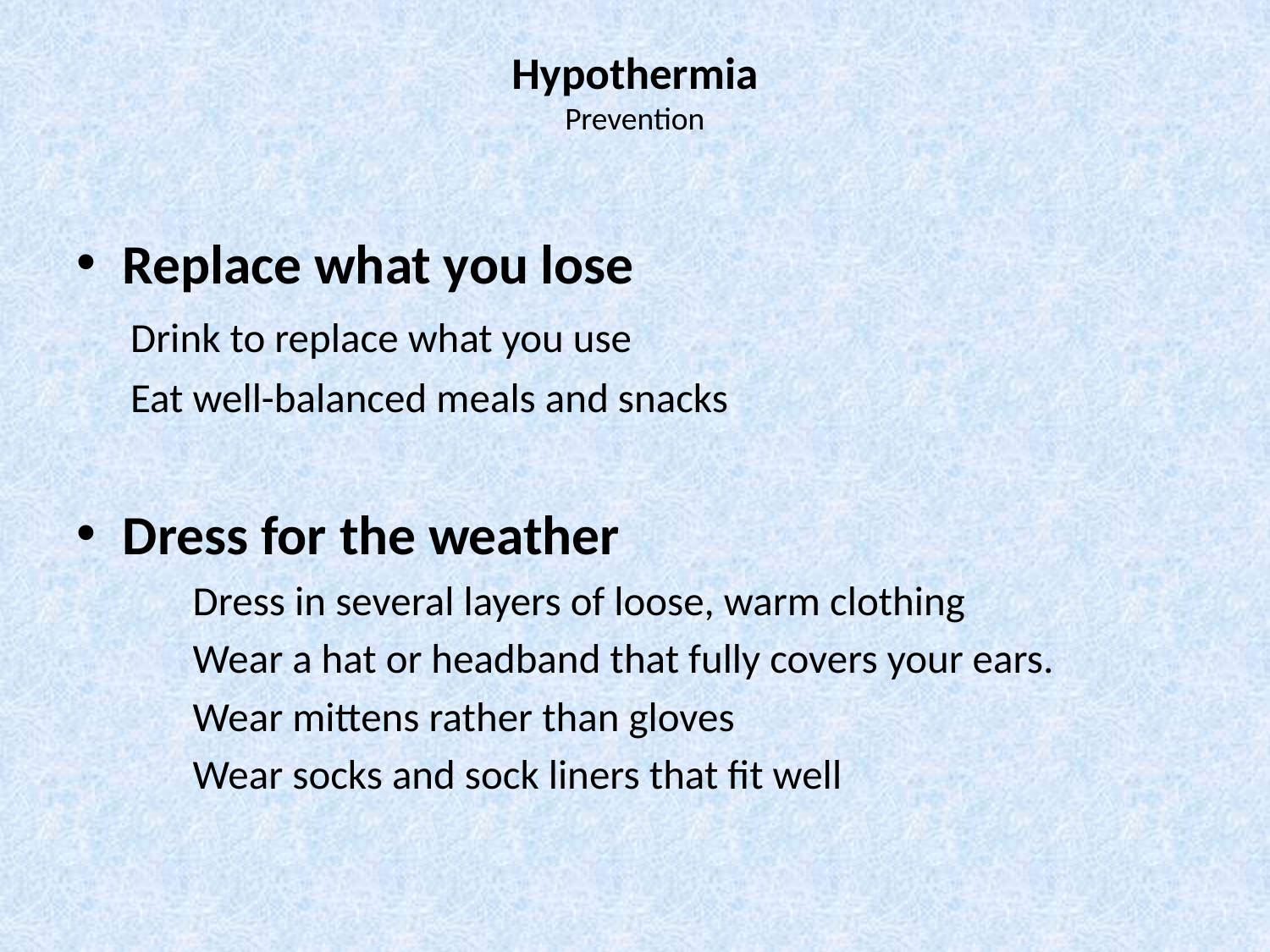

# Hypothermia Prevention
Replace what you lose
	Drink to replace what you use
	Eat well-balanced meals and snacks

Dress for the weather
	Dress in several layers of loose, warm clothing
	Wear a hat or headband that fully covers your ears.
	Wear mittens rather than gloves
Wear socks and sock liners that fit well